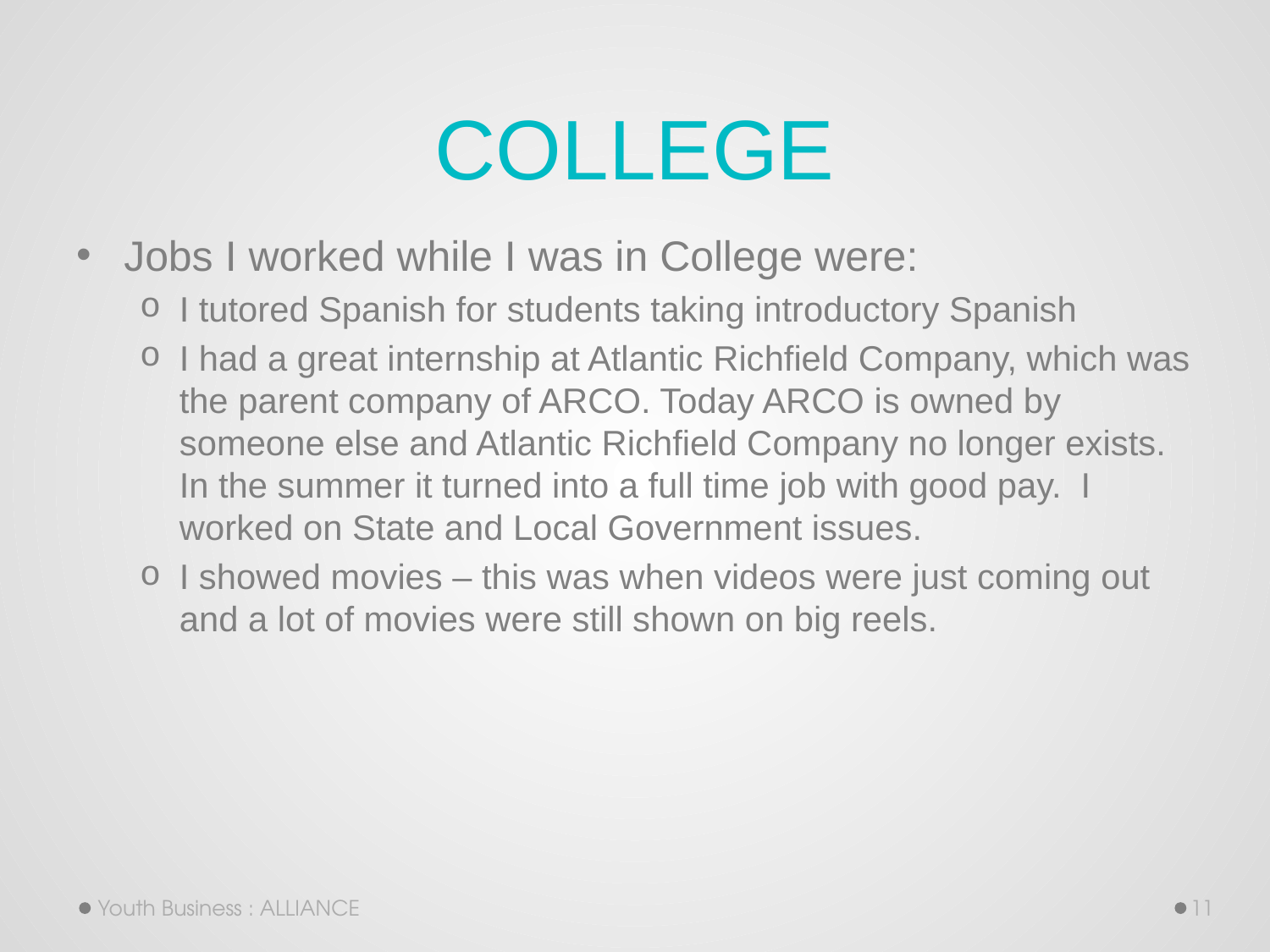

# College
Jobs I worked while I was in College were:
I tutored Spanish for students taking introductory Spanish
I had a great internship at Atlantic Richfield Company, which was the parent company of ARCO. Today ARCO is owned by someone else and Atlantic Richfield Company no longer exists.  In the summer it turned into a full time job with good pay.  I worked on State and Local Government issues.
I showed movies – this was when videos were just coming out and a lot of movies were still shown on big reels.

Youth Business : ALLIANCE
11